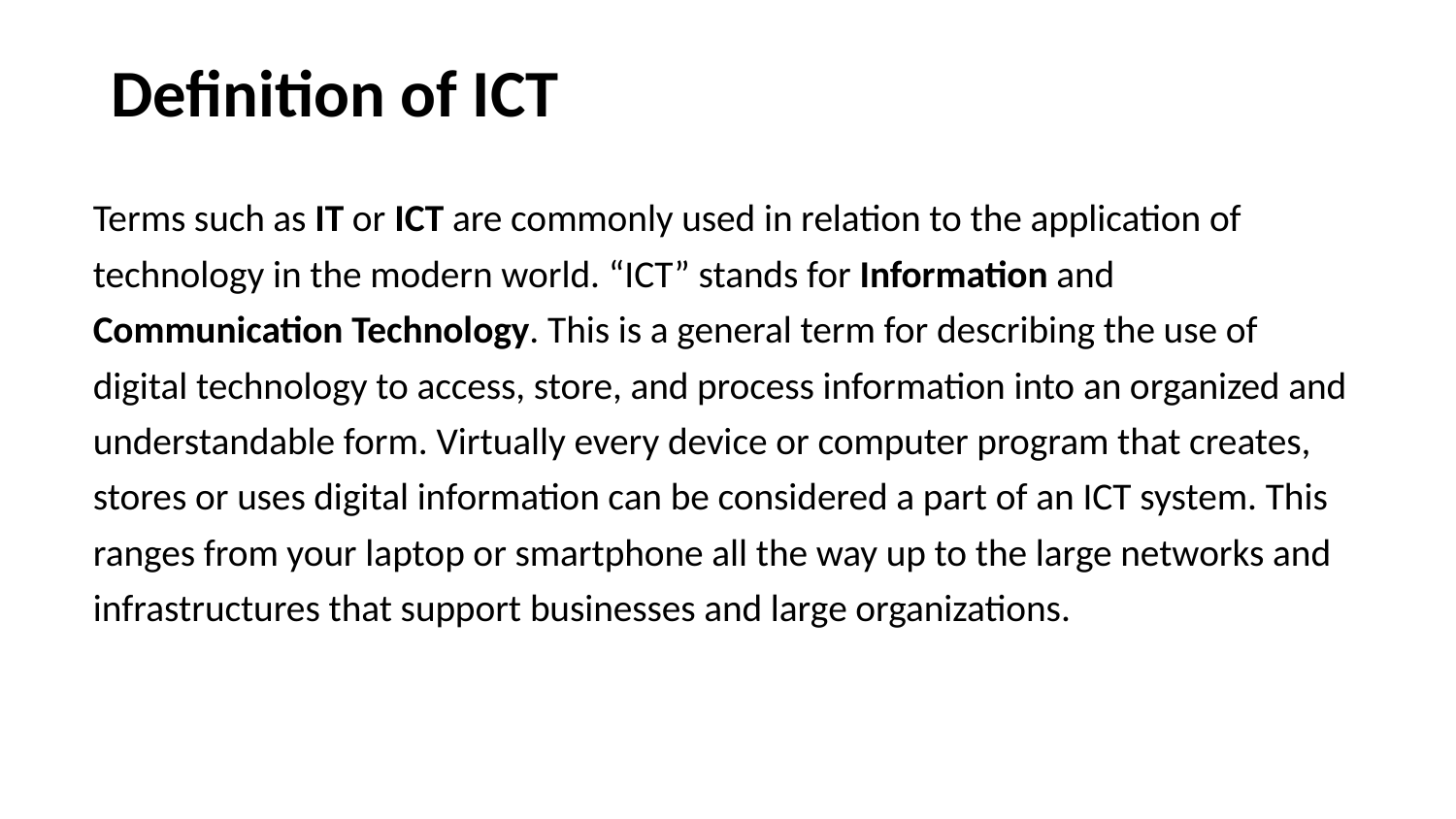

# Definition of ICT
Terms such as IT or ICT are commonly used in relation to the application of
technology in the modern world. “ICT” stands for Information and
Communication Technology. This is a general term for describing the use of
digital technology to access, store, and process information into an organized and
understandable form. Virtually every device or computer program that creates,
stores or uses digital information can be considered a part of an ICT system. This
ranges from your laptop or smartphone all the way up to the large networks and
infrastructures that support businesses and large organizations.